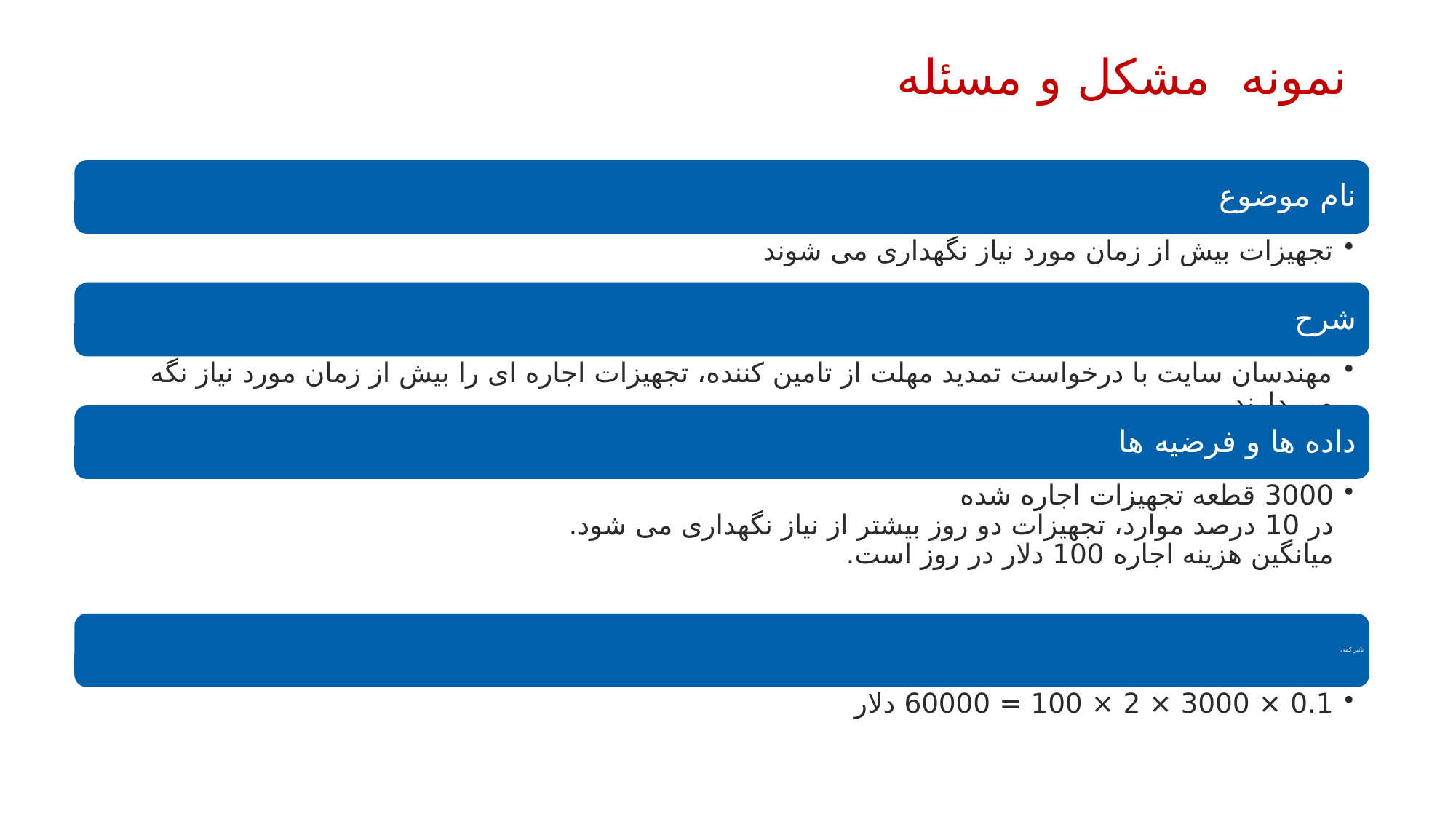

27
# نمونه  مشکل و مسئله
نام موضوع
تجهیزات بیش از زمان مورد نیاز نگهداری می شوند
شرح
مهندسان سایت با درخواست تمدید مهلت از تامین کننده، تجهیزات اجاره ای را بیش از زمان مورد نیاز نگه می دارند
داده ها و فرضیه ها
3000 قطعه تجهیزات اجاره شده
در 10 درصد موارد، تجهیزات دو روز بیشتر از نیاز نگهداری می شود.
میانگین هزینه اجاره 100 دلار در روز است.
تاثیر کمی
0.1 × 3000 × 2 × 100 = 60000 دلار